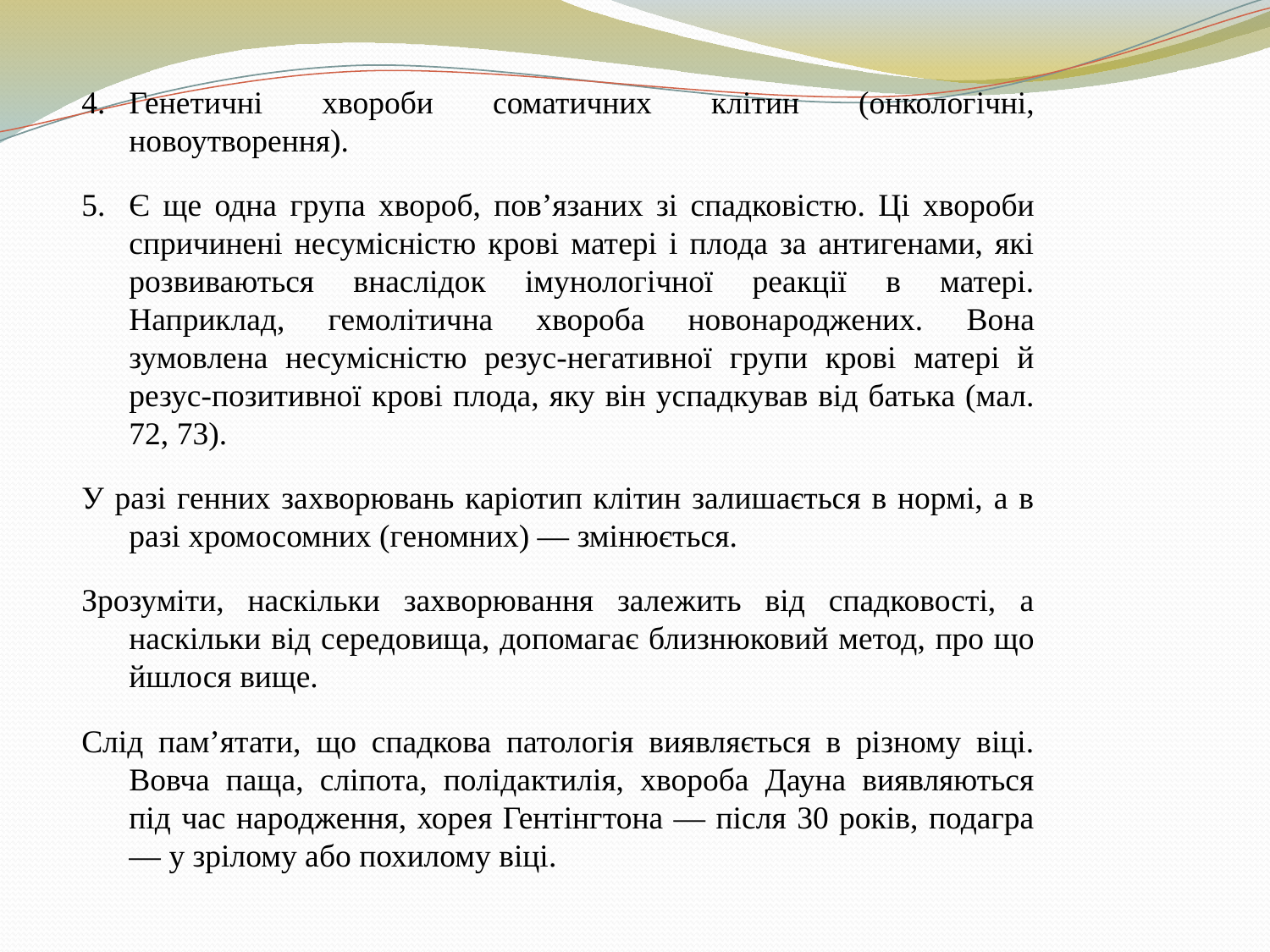

Генетичні хвороби соматичних клітин (онкологічні, новоутворення).
Є ще одна група хвороб, пов’язаних зі спадковістю. Ці хвороби спричинені несумісністю крові матері і плода за антигенами, які розвиваються внаслідок імунологічної реакції в матері. Наприклад, гемолітична хвороба новонароджених. Вона зумовлена несумісністю резус-негативної групи крові матері й резус-позитивної крові плода, яку він успадкував від батька (мал. 72, 73).
У разі генних захворювань каріотип клітин залишається в нормі, а в разі хромосомних (геномних) — змінюється.
Зрозуміти, наскільки захворювання залежить від спадковості, а наскільки від середовища, допомагає близнюковий метод, про що йшлося вище.
Слід пам’ятати, що спадкова патологія виявляється в різному віці. Вовча паща, сліпота, полідактилія, хвороба Дауна виявляються під час народження, хорея Гентінгтона — після 30 років, подагра — у зрілому або похилому віці.